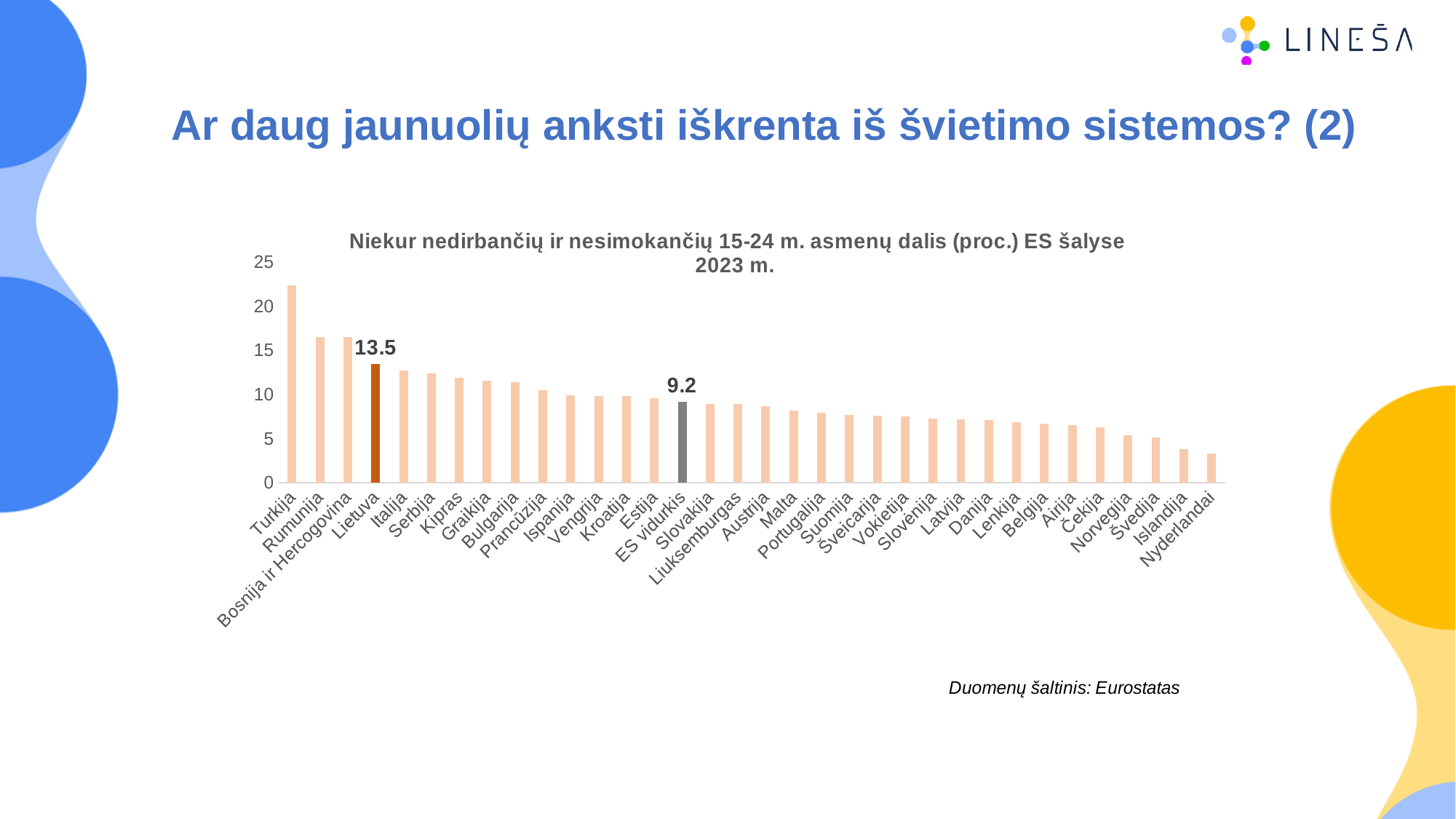

# Ar daug jaunuolių anksti iškrenta iš švietimo sistemos? (2)

### Chart: Niekur nedirbančių ir nesimokančių 15-24 m. asmenų dalis (proc.) ES šalyse 2023 m.

| Category |  |
|---|---|
| Turkija | 22.4 |
| Rumunija | 16.5 |
| Bosnija ir Hercogovina | 16.5 |
| Lietuva | 13.5 |
| Italija | 12.7 |
| Serbija | 12.4 |
| Kipras | 11.9 |
| Graikija | 11.6 |
| Bulgarija | 11.4 |
| Prancūzija | 10.5 |
| Ispanija | 9.9 |
| Vengrija | 9.8 |
| Kroatija | 9.8 |
| Estija | 9.6 |
| ES vidurkis | 9.2 |
| Slovakija | 8.9 |
| Liuksemburgas | 8.9 |
| Austrija | 8.7 |
| Malta | 8.2 |
| Portugalija | 7.9 |
| Suomija | 7.7 |
| Šveicarija | 7.6 |
| Vokietija | 7.5 |
| Slovėnija | 7.3 |
| Latvija | 7.2 |
| Danija | 7.1 |
| Lenkija | 6.9 |
| Belgija | 6.7 |
| Airija | 6.5 |
| Čekija | 6.3 |
| Norvegija | 5.4 |
| Švedija | 5.1 |
| Islandija | 3.8 |
| Nyderlandai | 3.3 |